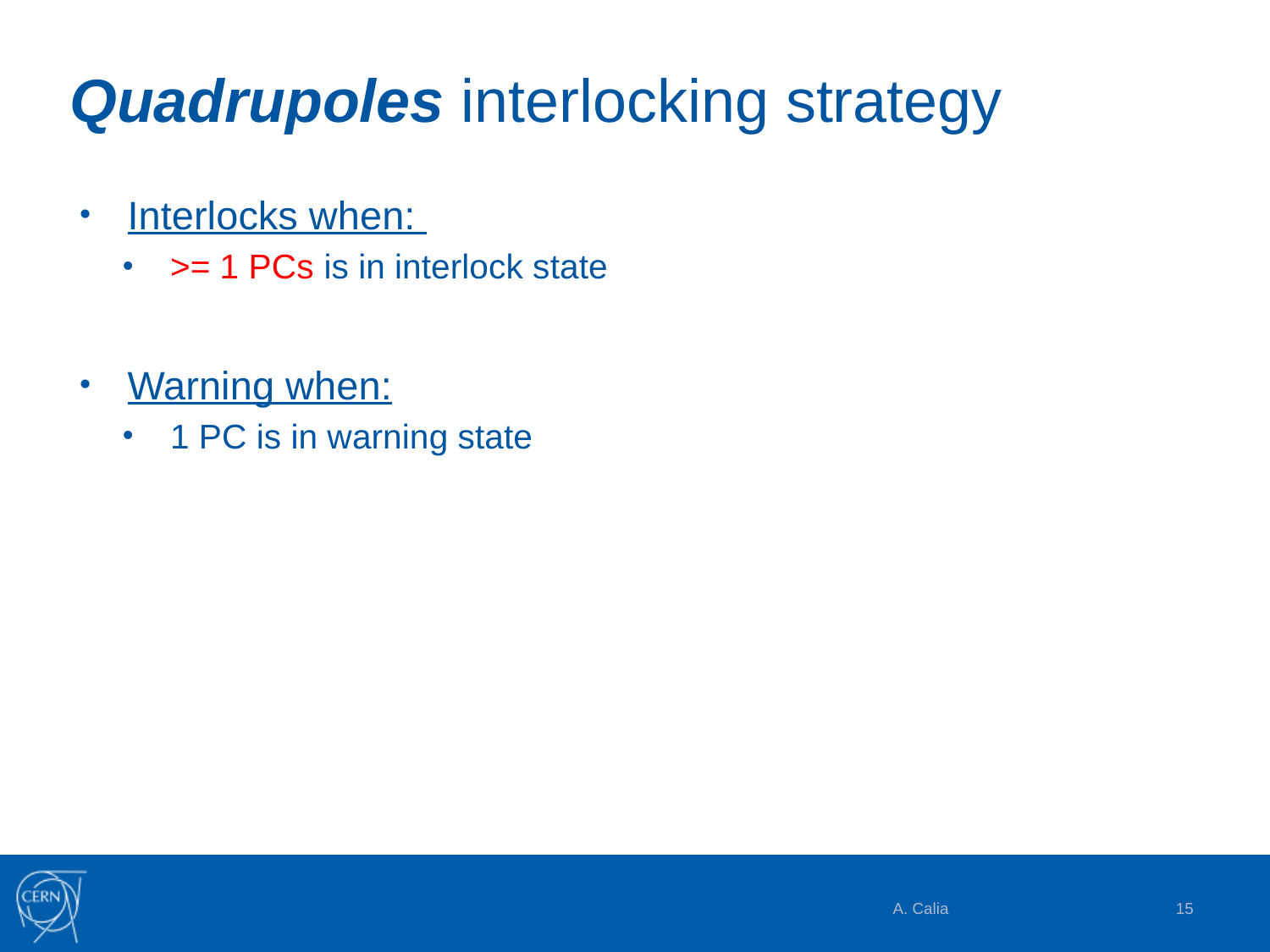

# Quadrupoles interlocking strategy
Interlocks when:
>= 1 PCs is in interlock state

Warning when:
1 PC is in warning state

A. Calia
15